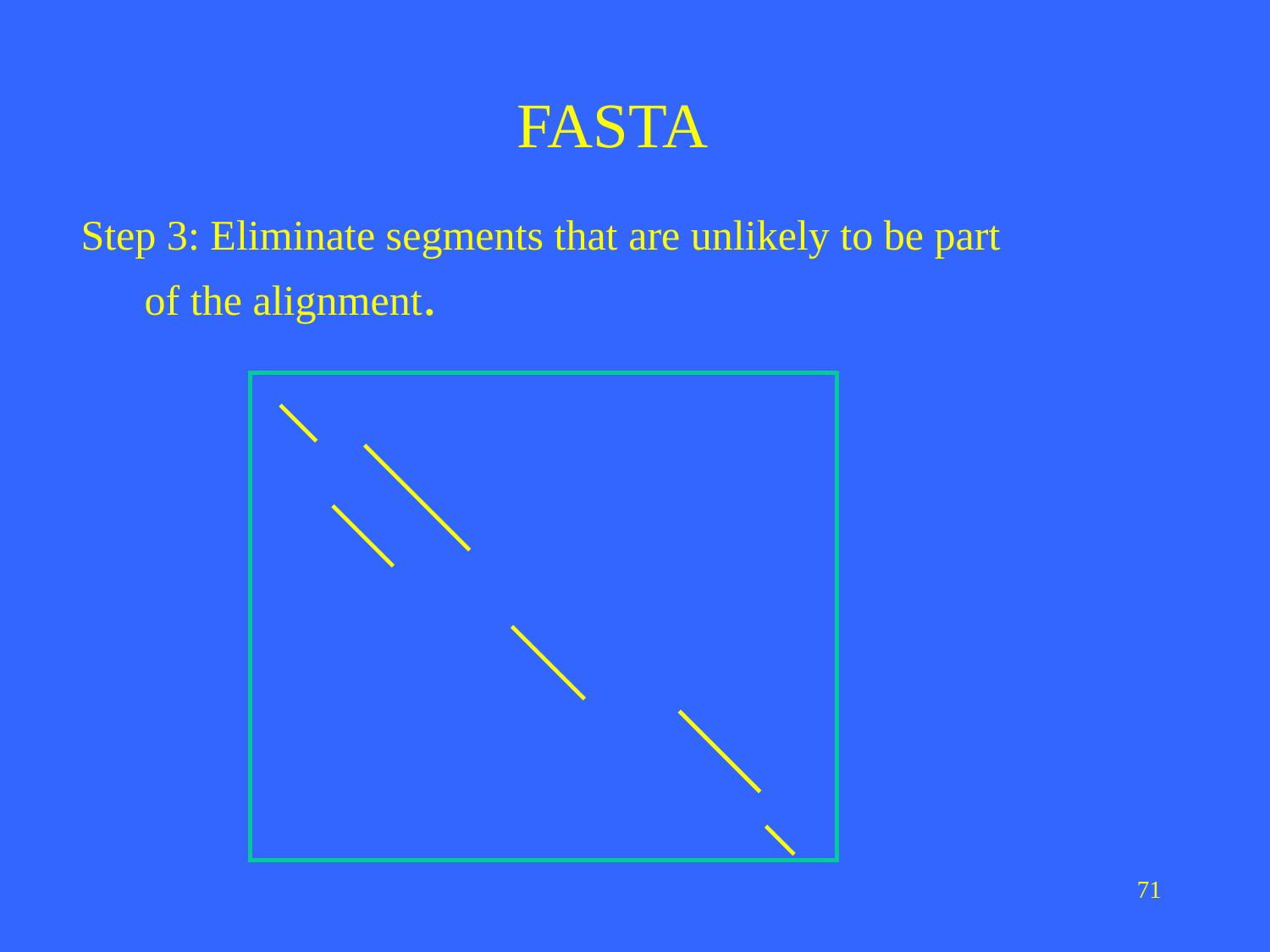

FASTA
Step 3: Eliminate segments that are unlikely to be part of the alignment.

71